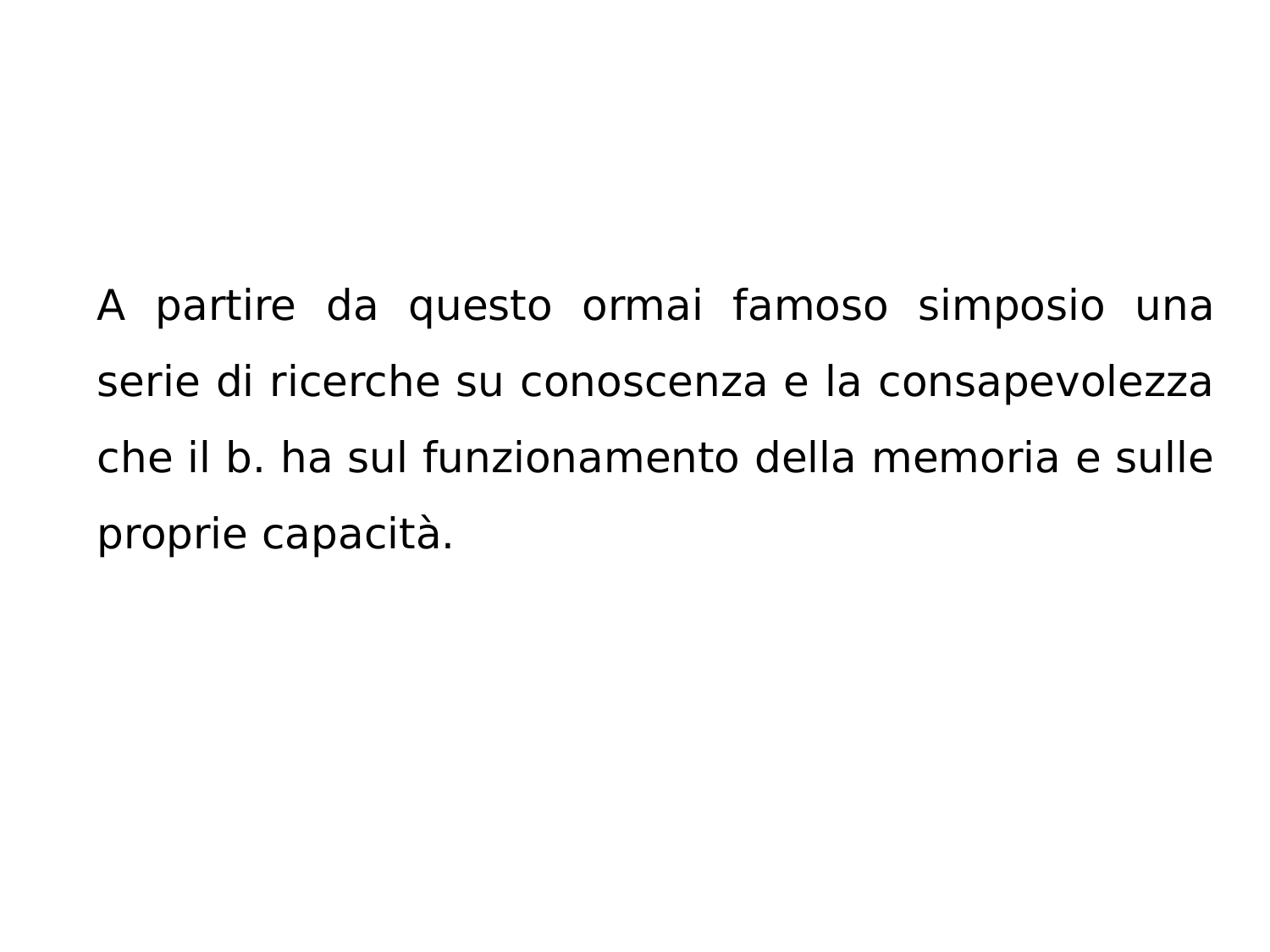

A partire da questo ormai famoso simposio una serie di ricerche su conoscenza e la consapevolezza che il b. ha sul funzionamento della memoria e sulle proprie capacità.